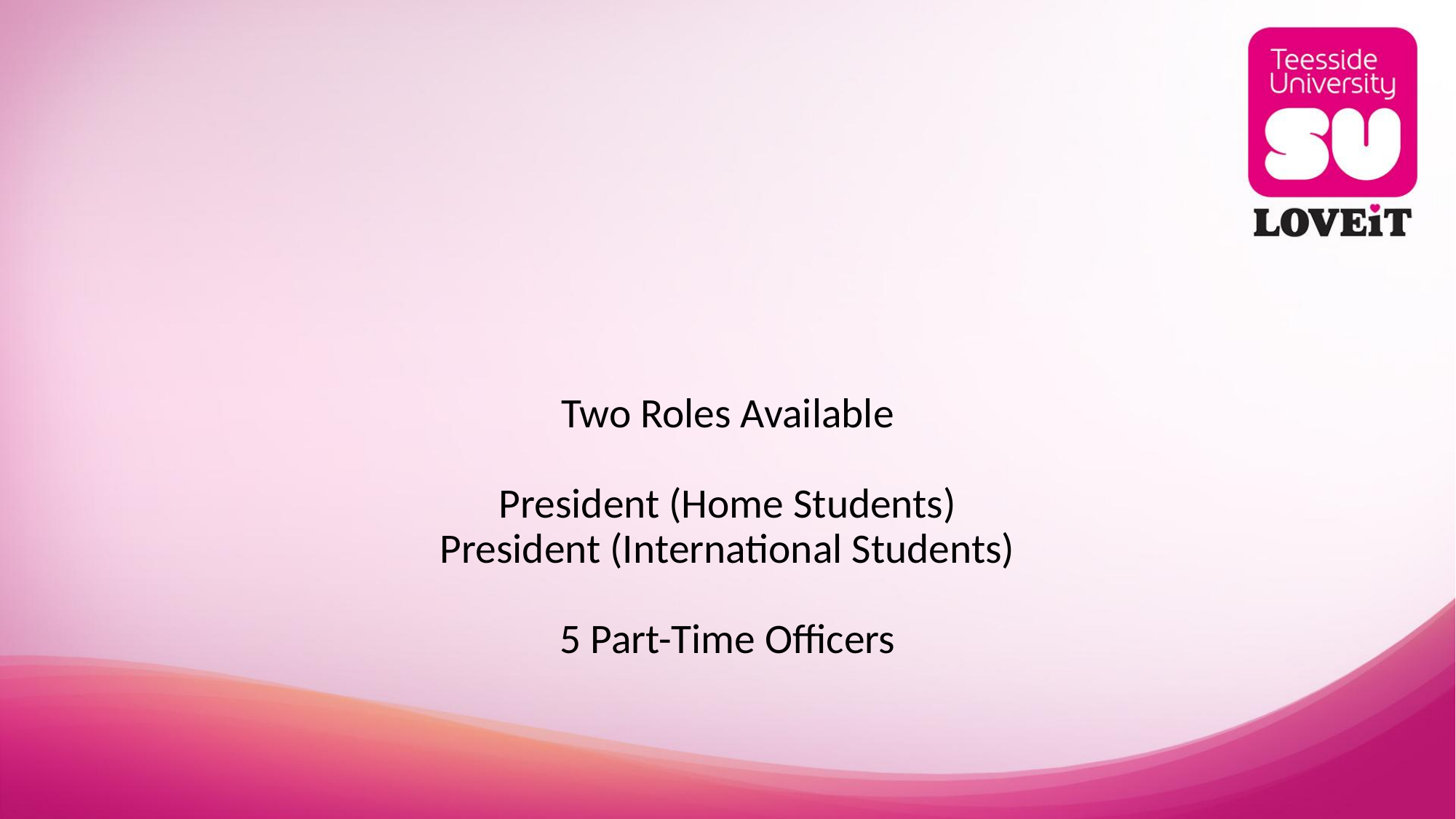

# Two Roles Available

President (Home Students)
President (International Students)

5 Part-Time Officers